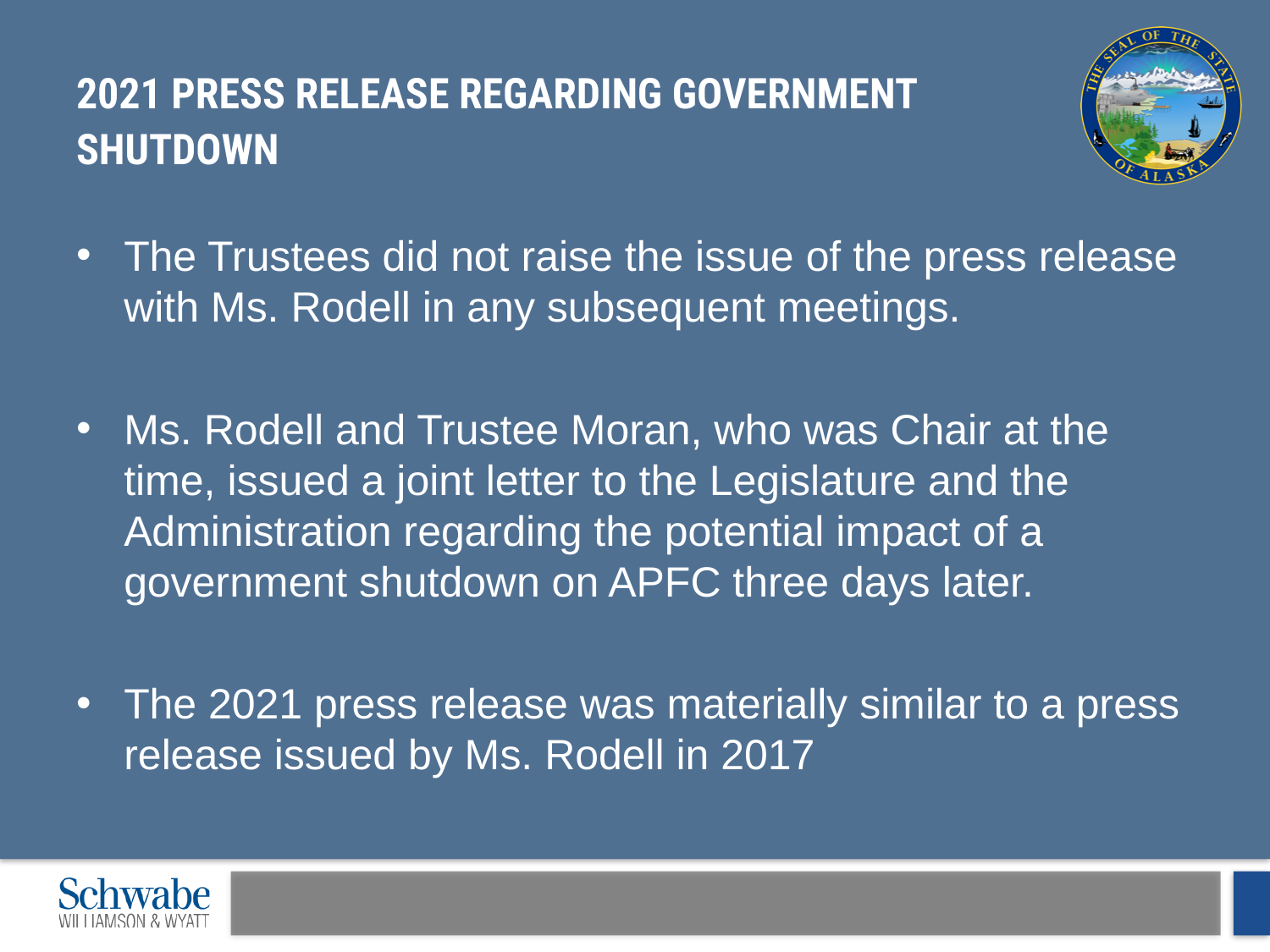

# 2021 press release regarding government shutdown
The Trustees did not raise the issue of the press release with Ms. Rodell in any subsequent meetings.

Ms. Rodell and Trustee Moran, who was Chair at the time, issued a joint letter to the Legislature and the Administration regarding the potential impact of a government shutdown on APFC three days later.

The 2021 press release was materially similar to a press release issued by Ms. Rodell in 2017